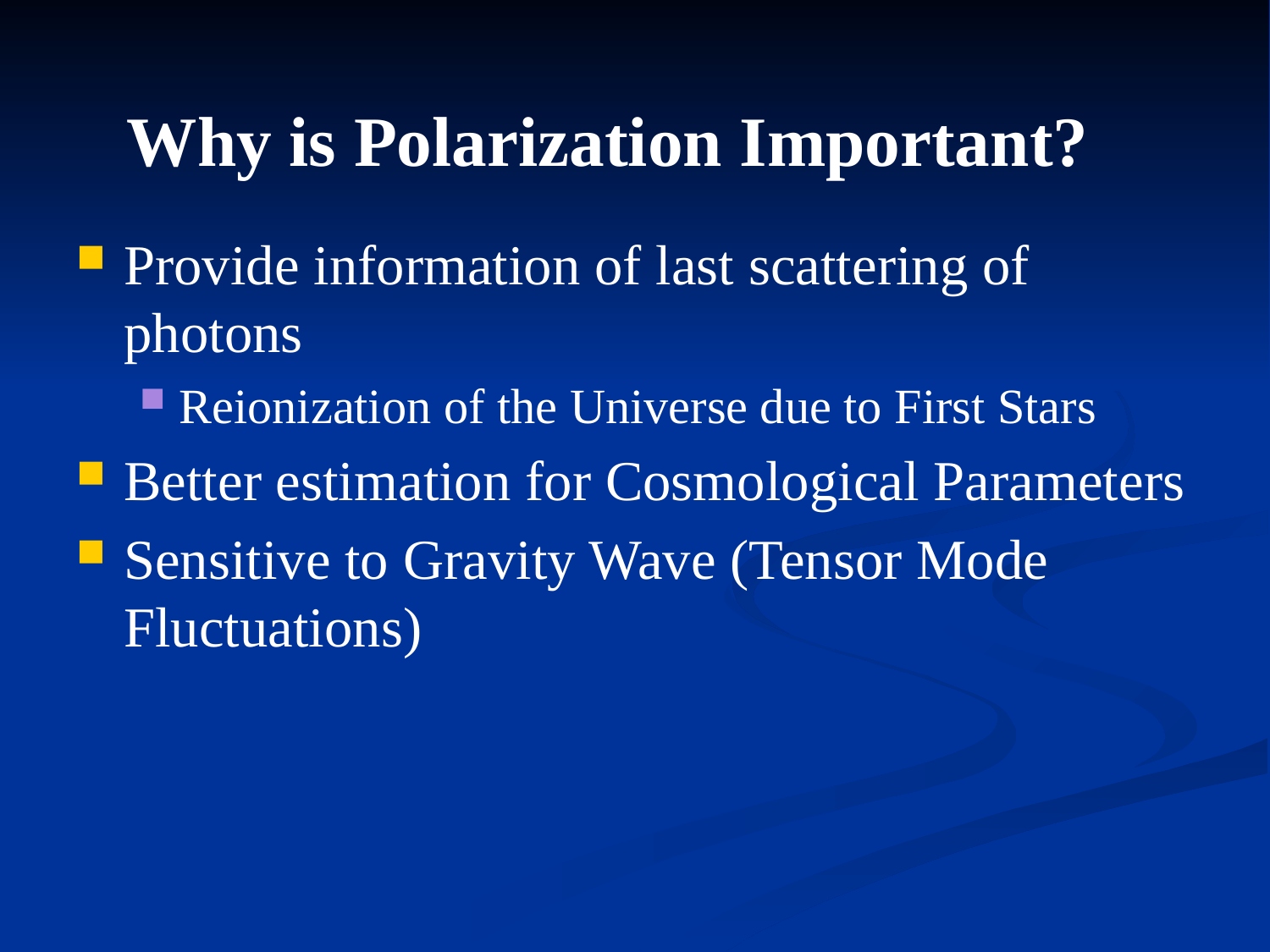

Why is Polarization Important?
Provide information of last scattering of photons
Reionization of the Universe due to First Stars
Better estimation for Cosmological Parameters
Sensitive to Gravity Wave (Tensor Mode Fluctuations)